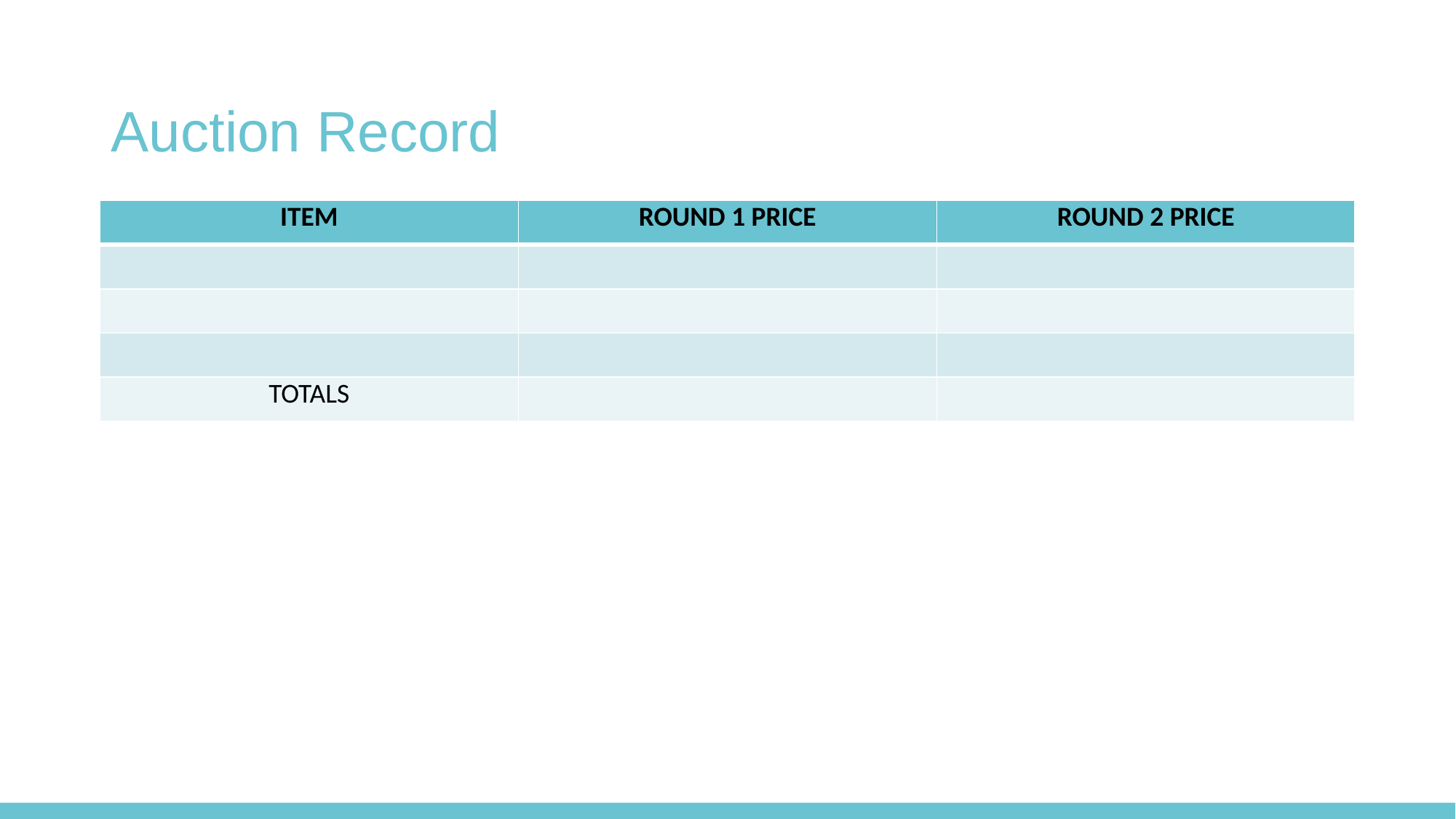

# Auction Record
| ITEM | ROUND 1 PRICE | ROUND 2 PRICE |
| --- | --- | --- |
|  |  |  |
|  |  |  |
|  |  |  |
| TOTALS |  |  |